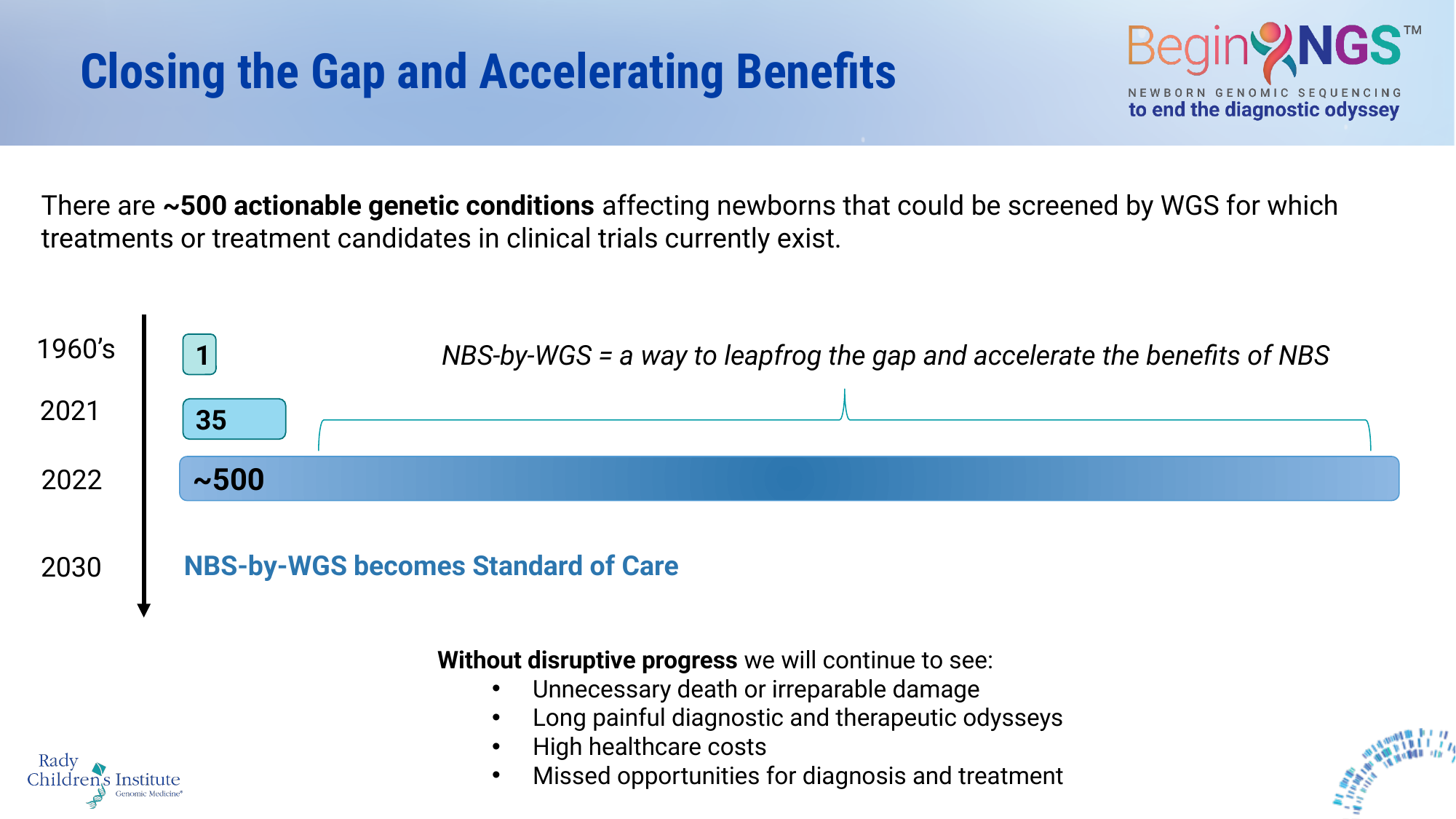

# Closing the Gap and Accelerating Benefits

There are ~500 actionable genetic conditions affecting newborns that could be screened by WGS for which treatments or treatment candidates in clinical trials currently exist.
1960’s
NBS-by-WGS = a way to leapfrog the gap and accelerate the benefits of NBS
1
2021
35
~500
2022
NBS-by-WGS becomes Standard of Care
2030
Without disruptive progress we will continue to see:​
Unnecessary death or irreparable damage​
Long painful diagnostic and therapeutic odysseys​
High healthcare costs​
Missed opportunities for diagnosis and treatment